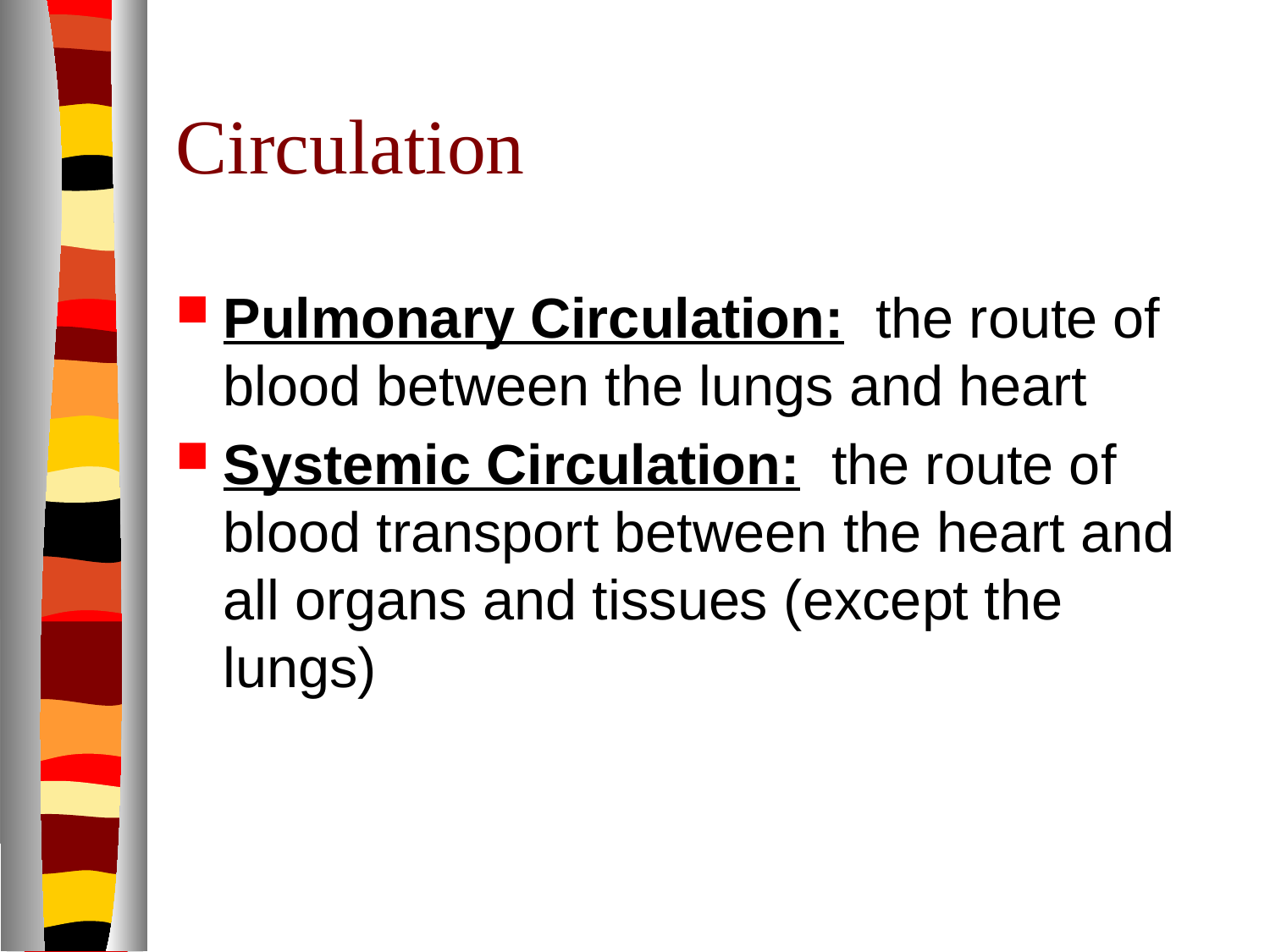

# Circulation
Pulmonary Circulation:  the route of blood between the lungs and heart
Systemic Circulation:  the route of blood transport between the heart and all organs and tissues (except the lungs)